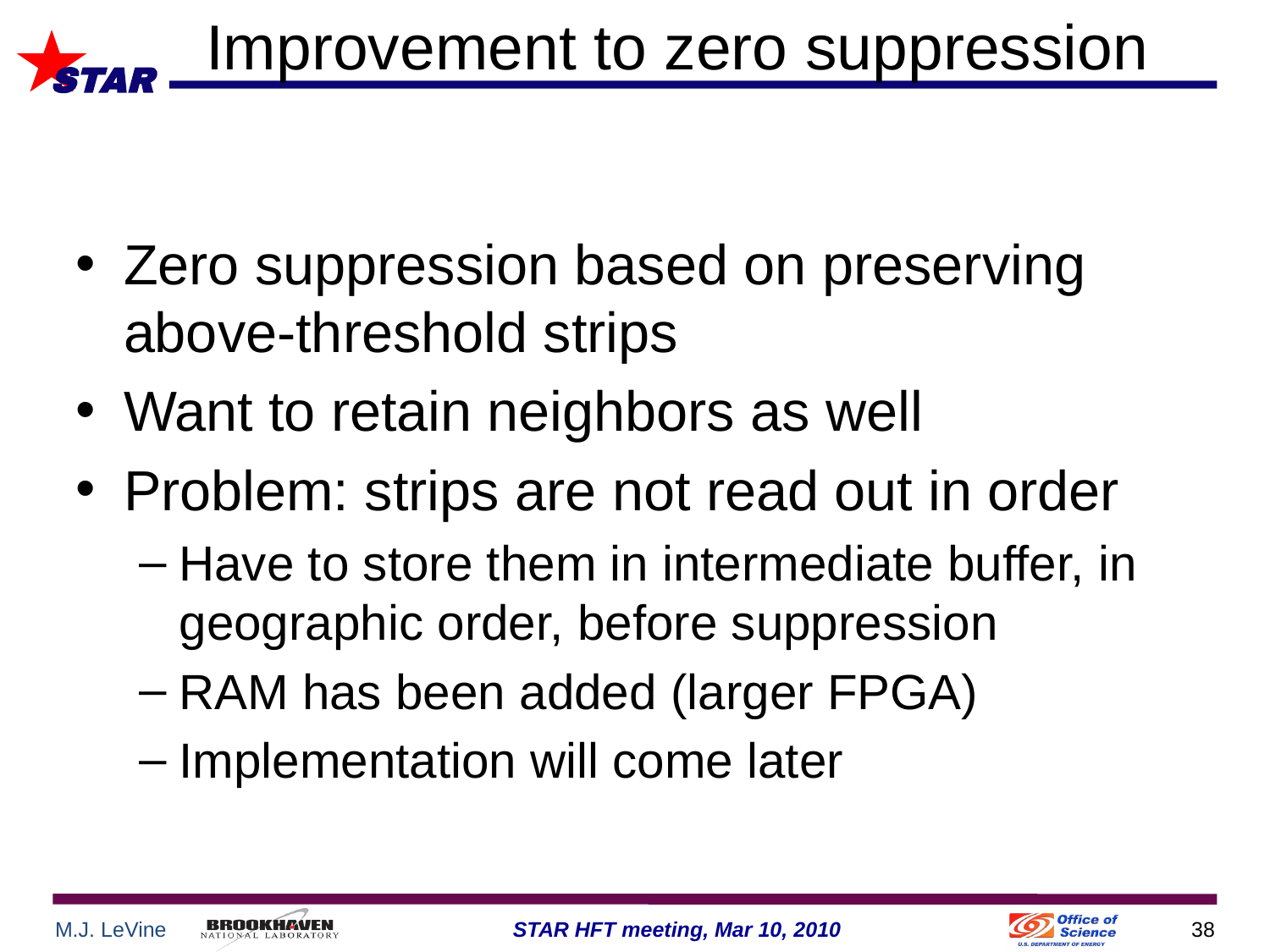

# Improvement to zero suppression
Zero suppression based on preserving above-threshold strips
Want to retain neighbors as well
Problem: strips are not read out in order
Have to store them in intermediate buffer, in geographic order, before suppression
RAM has been added (larger FPGA)
Implementation will come later